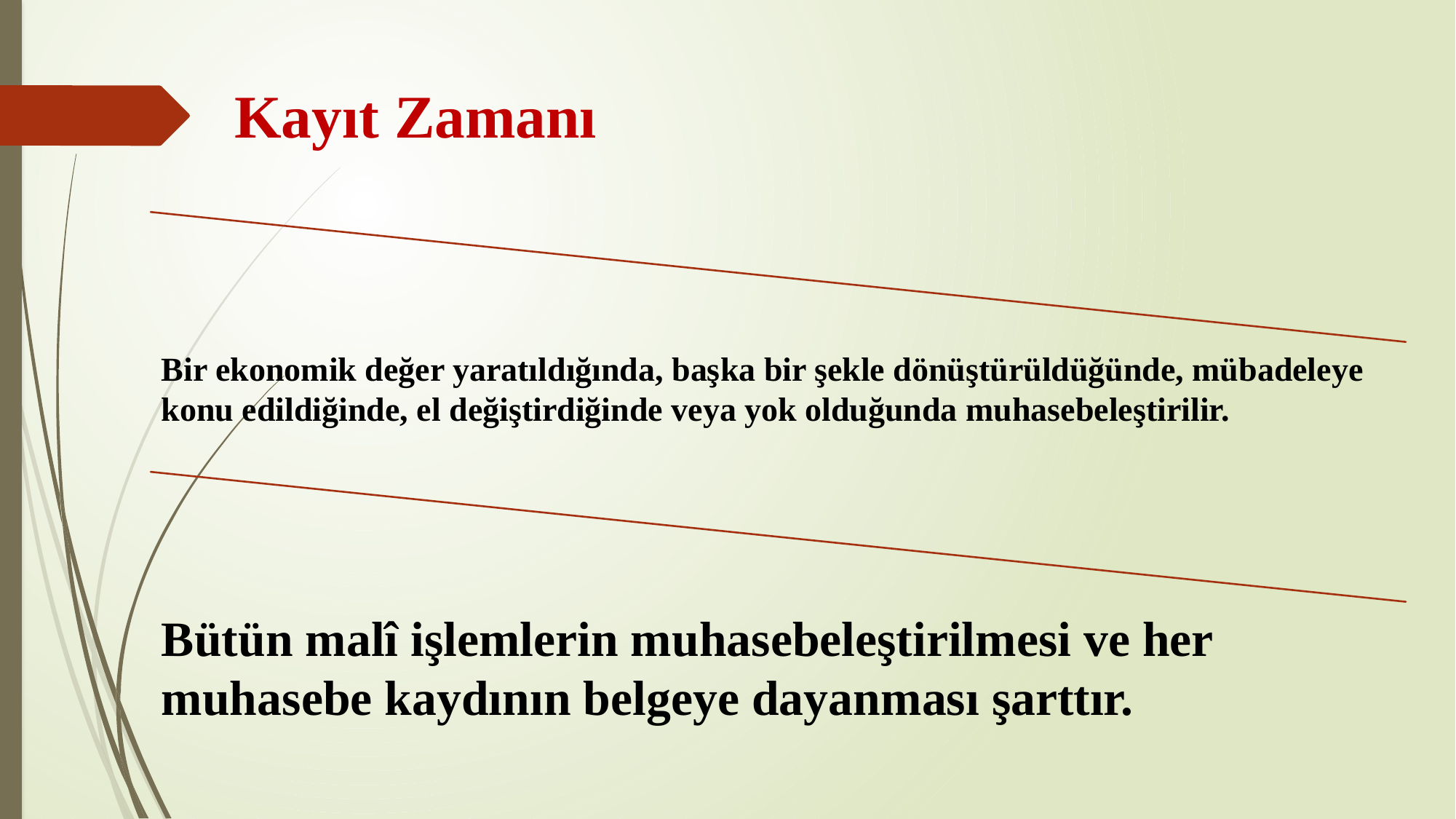

# Kayıt Zamanı
Bir ekonomik değer yaratıldığında, başka bir şekle dönüştürüldüğünde, mübadeleye konu edildiğinde, el değiştirdiğinde veya yok olduğunda muhasebeleştirilir.
Bütün malî işlemlerin muhasebeleştirilmesi ve her muhasebe kaydının belgeye dayanması şarttır.